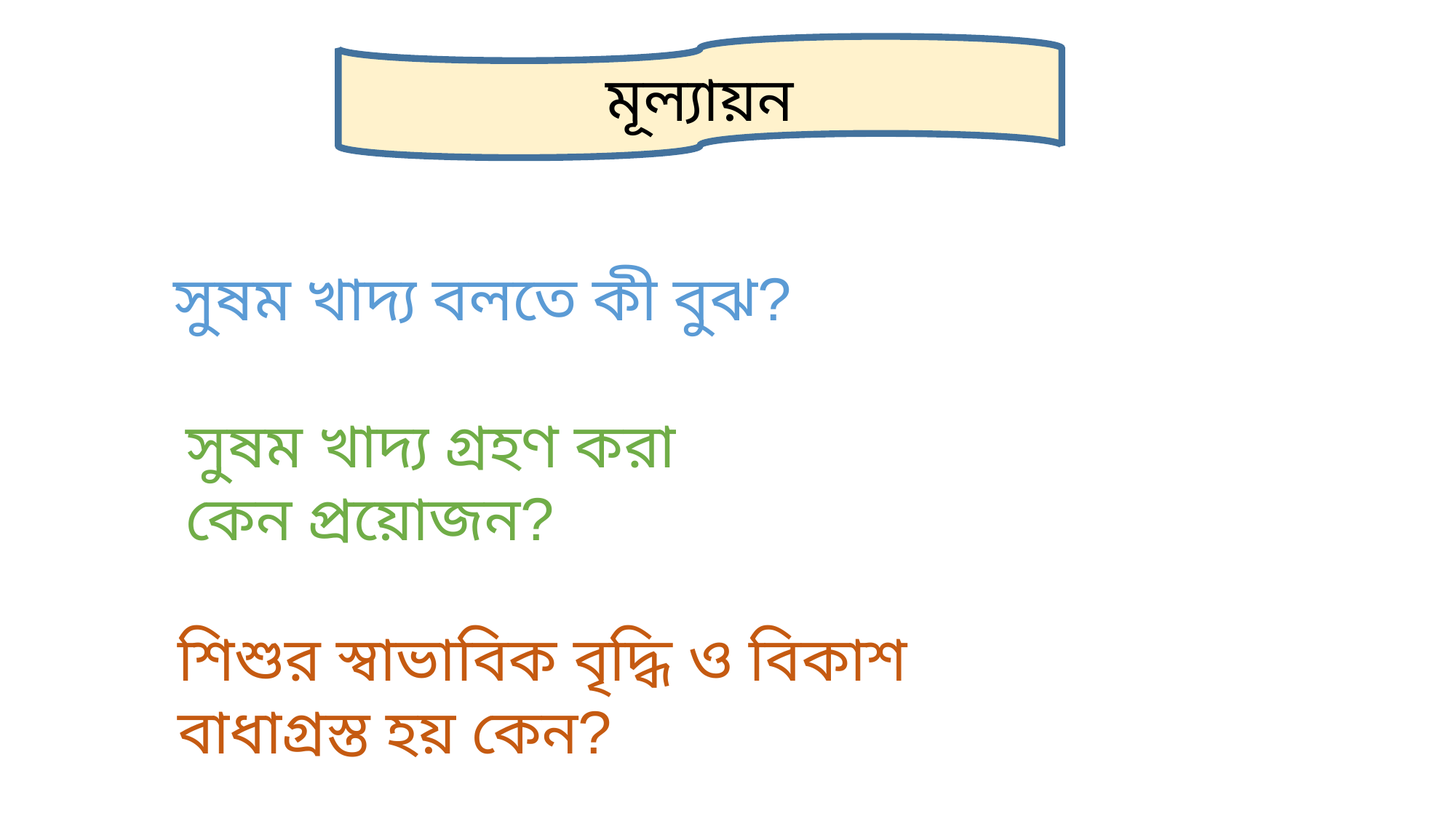

মূল্যায়ন
সুষম খাদ্য বলতে কী বুঝ?
সুষম খাদ্য গ্রহণ করা কেন প্রয়োজন?
শিশুর স্বাভাবিক বৃদ্ধি ও বিকাশ বাধাগ্রস্ত হয় কেন?